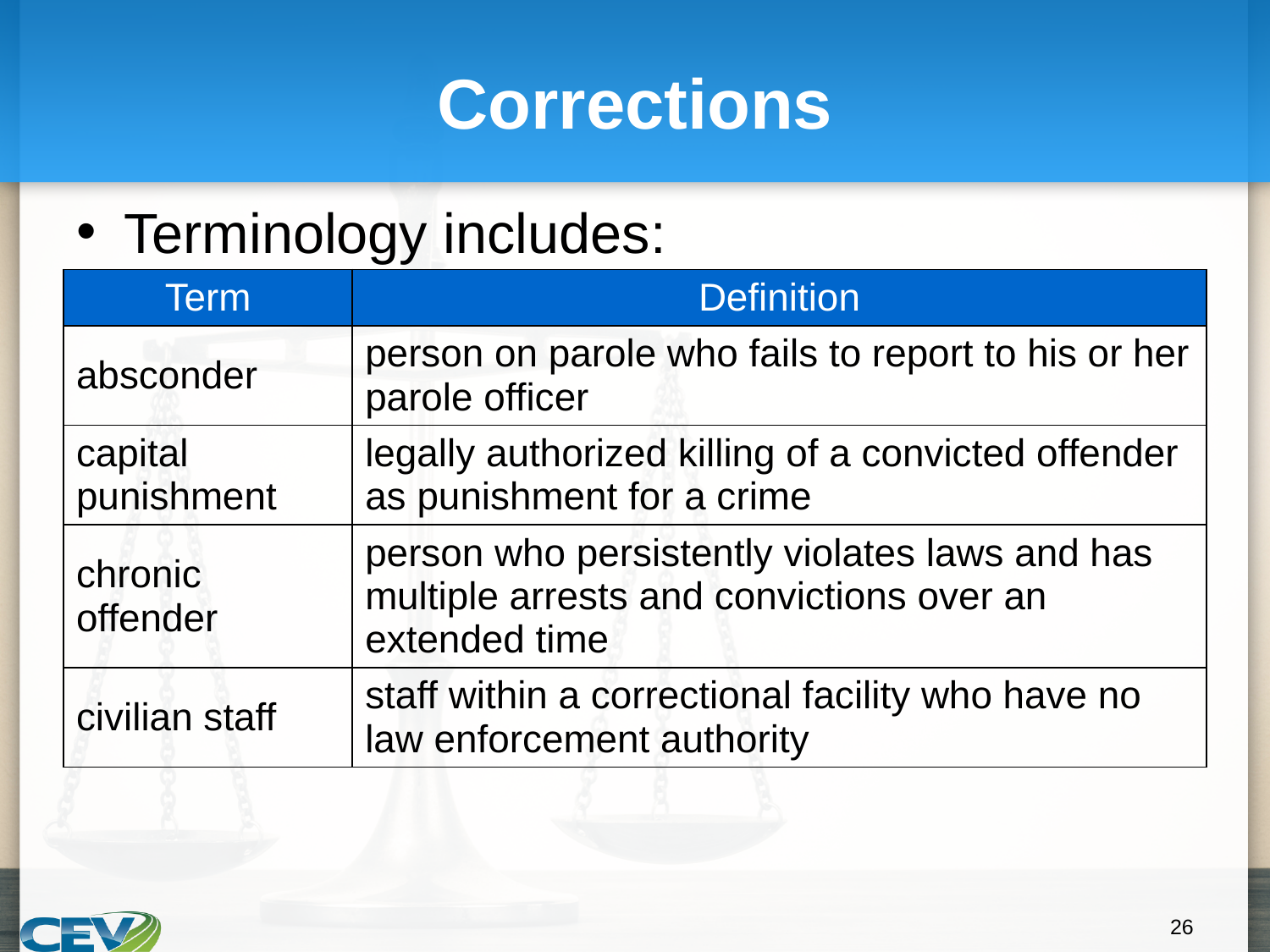

# Corrections
Terminology includes:
| Term | Definition |
| --- | --- |
| absconder | person on parole who fails to report to his or her parole officer |
| capital punishment | legally authorized killing of a convicted offender as punishment for a crime |
| chronic offender | person who persistently violates laws and has multiple arrests and convictions over an extended time |
| civilian staff | staff within a correctional facility who have no law enforcement authority |
26